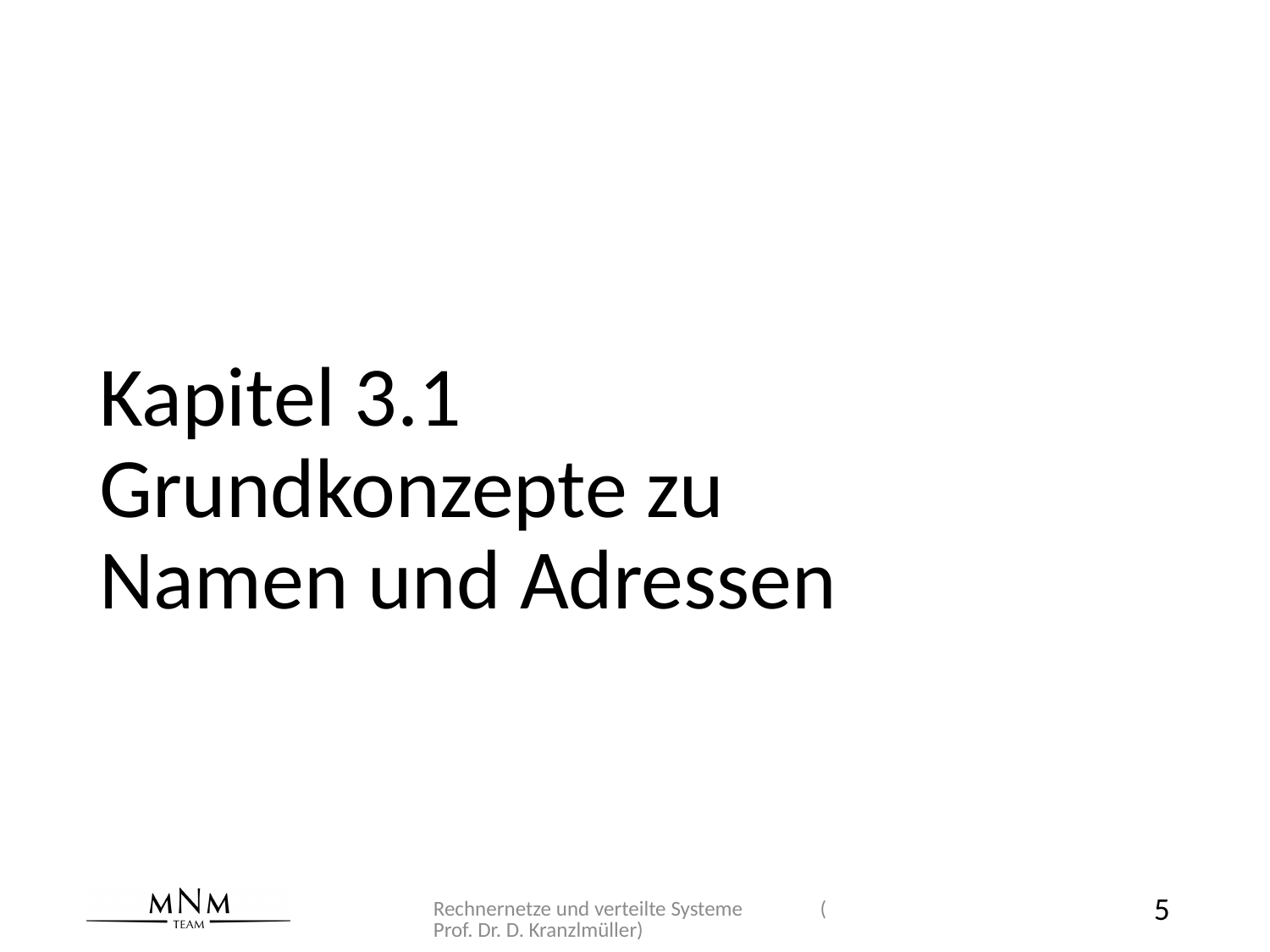

# Kapitel 3.1 Grundkonzepte zu Namen und Adressen

Rechnernetze und verteilte Systeme                (Prof. Dr. D. Kranzlmüller)
5